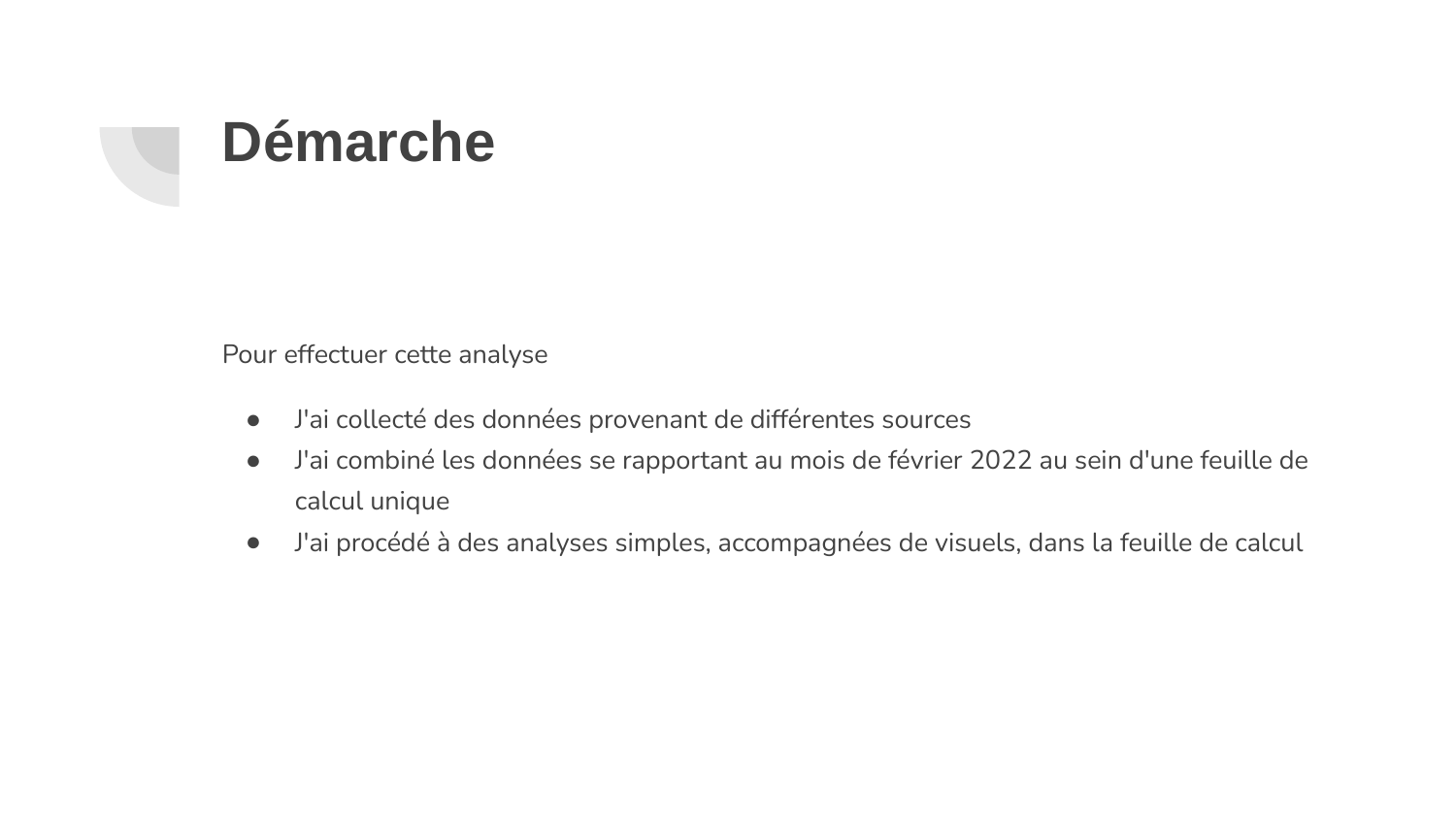

# Démarche
Pour effectuer cette analyse
J'ai collecté des données provenant de différentes sources
J'ai combiné les données se rapportant au mois de février 2022 au sein d'une feuille de calcul unique
J'ai procédé à des analyses simples, accompagnées de visuels, dans la feuille de calcul